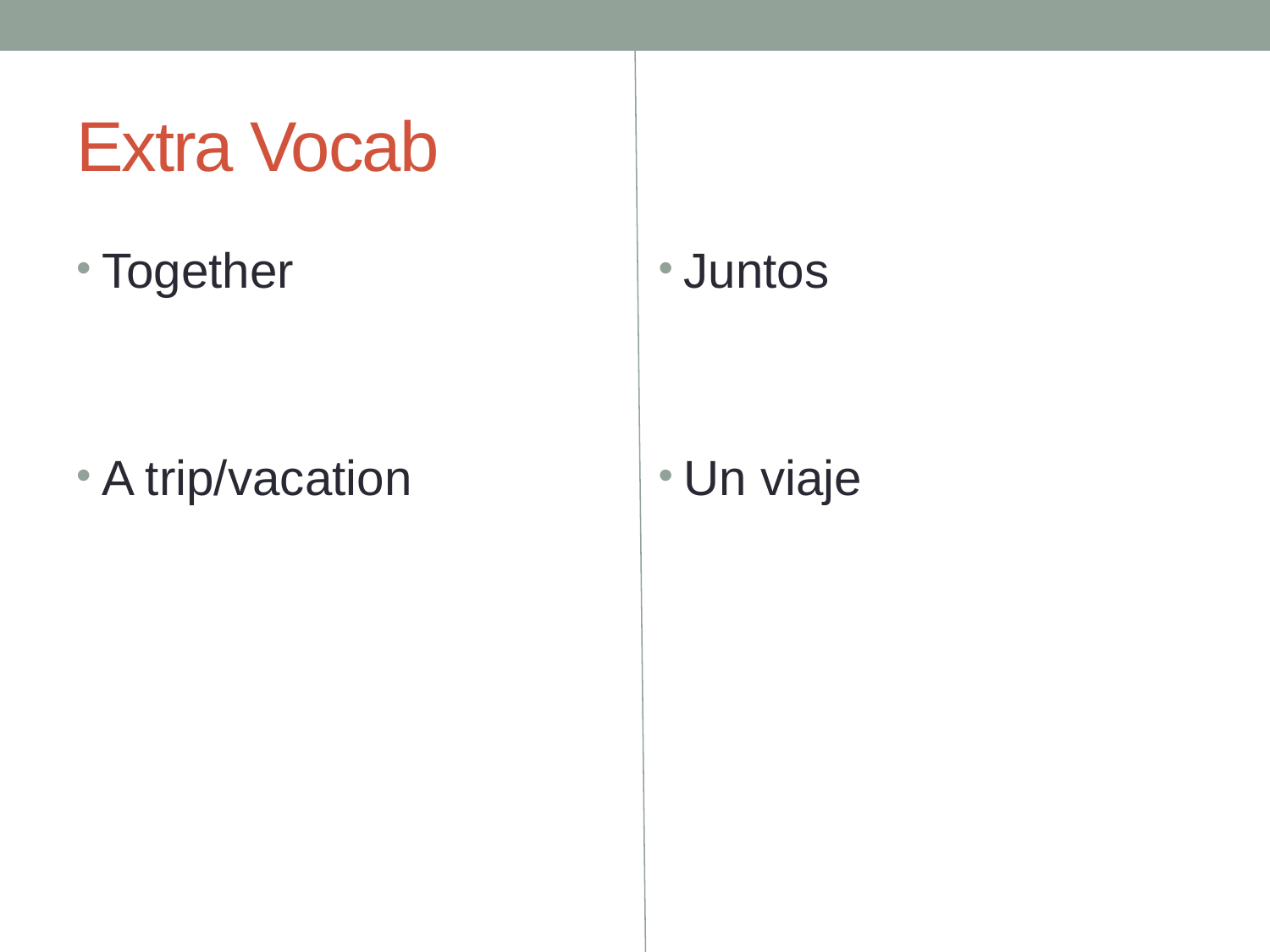

# Extra Vocab
Together

A trip/vacation
Juntos

Un viaje